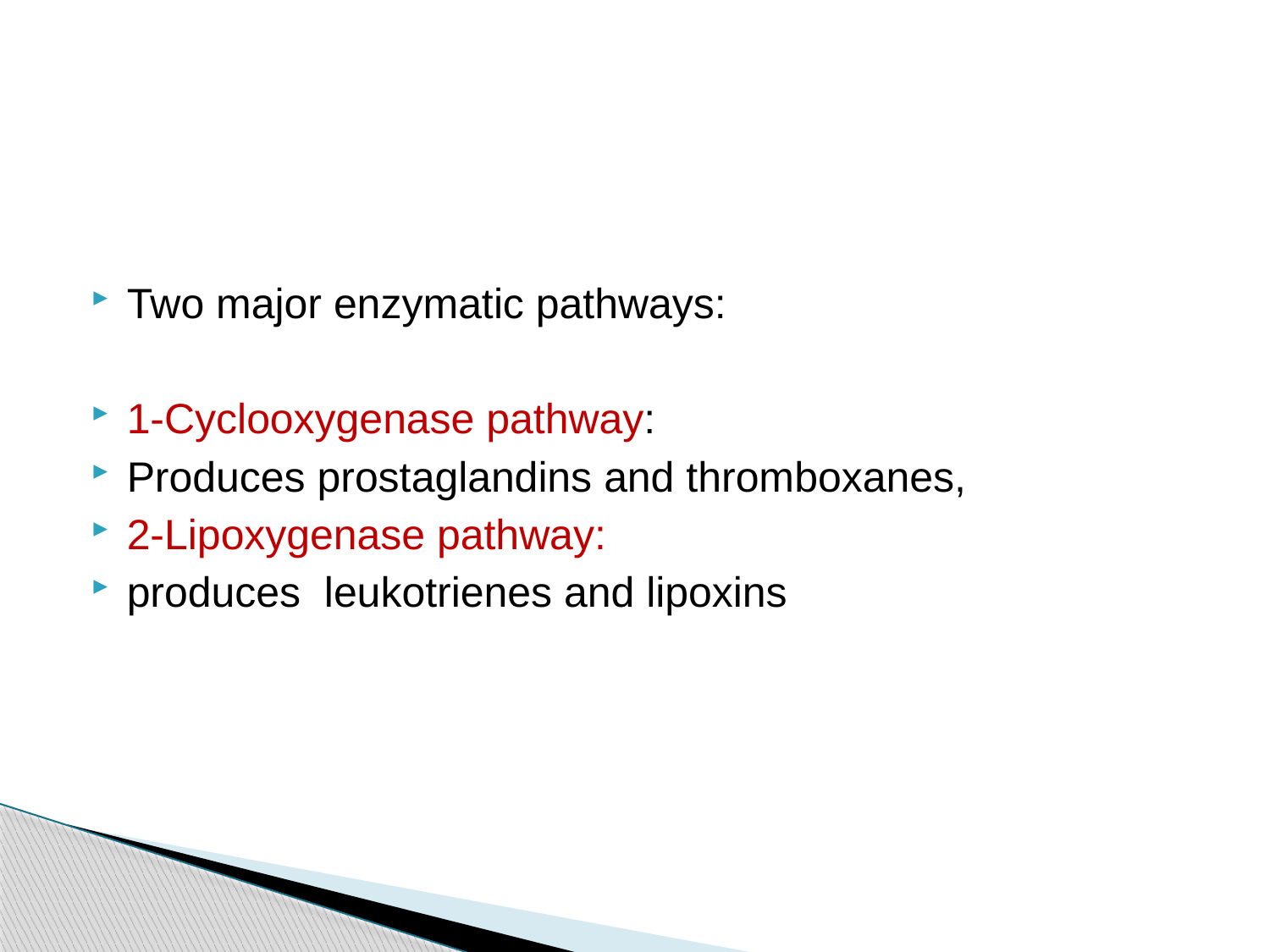

#

Two major enzymatic pathways:

1-Cyclooxygenase pathway:
Produces prostaglandins and thromboxanes,
2-Lipoxygenase pathway:
produces  leukotrienes and lipoxins